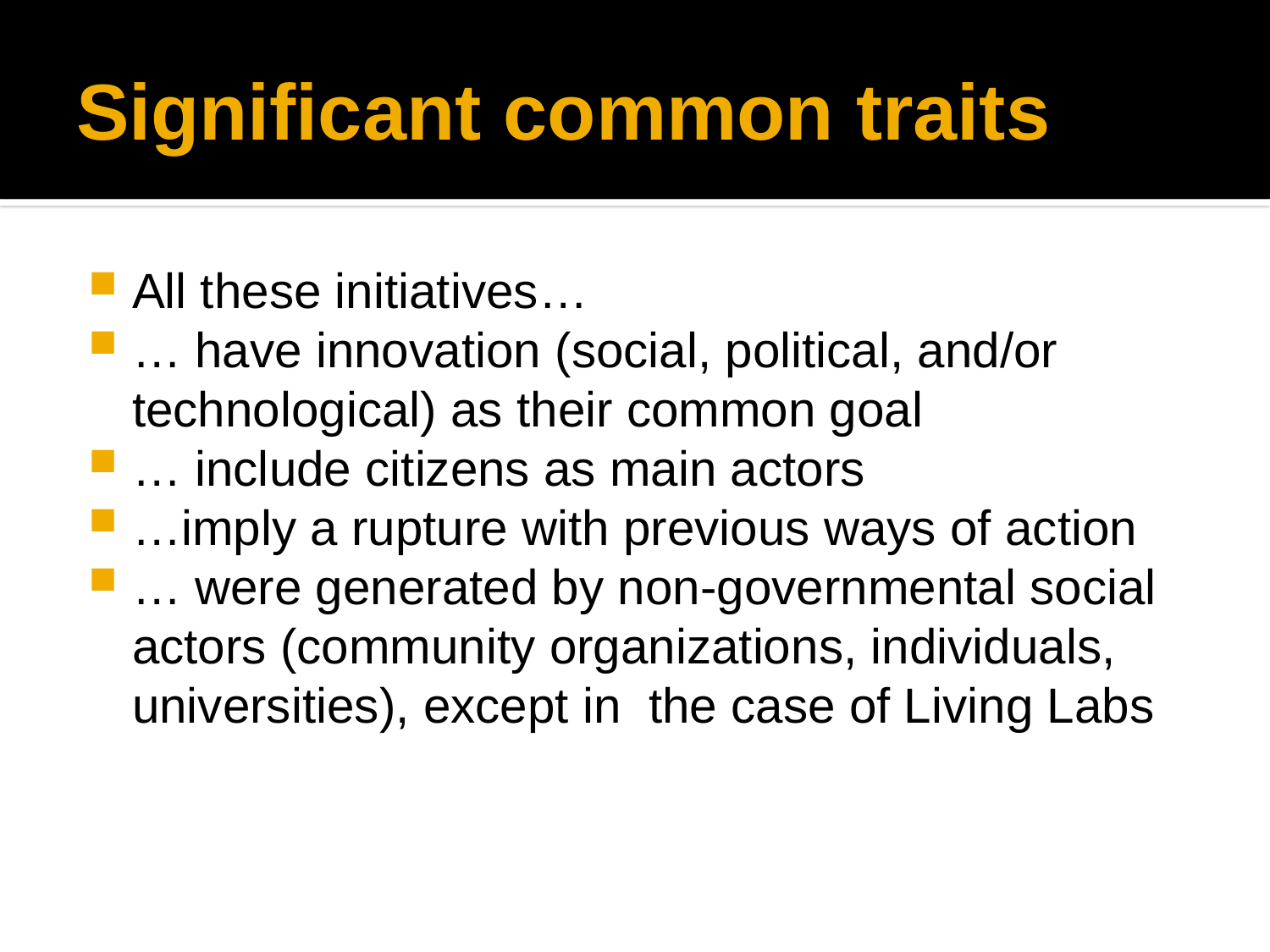

# Significant common traits
All these initiatives…
… have innovation (social, political, and/or technological) as their common goal
… include citizens as main actors
…imply a rupture with previous ways of action
… were generated by non-governmental social actors (community organizations, individuals, universities), except in  the case of Living Labs